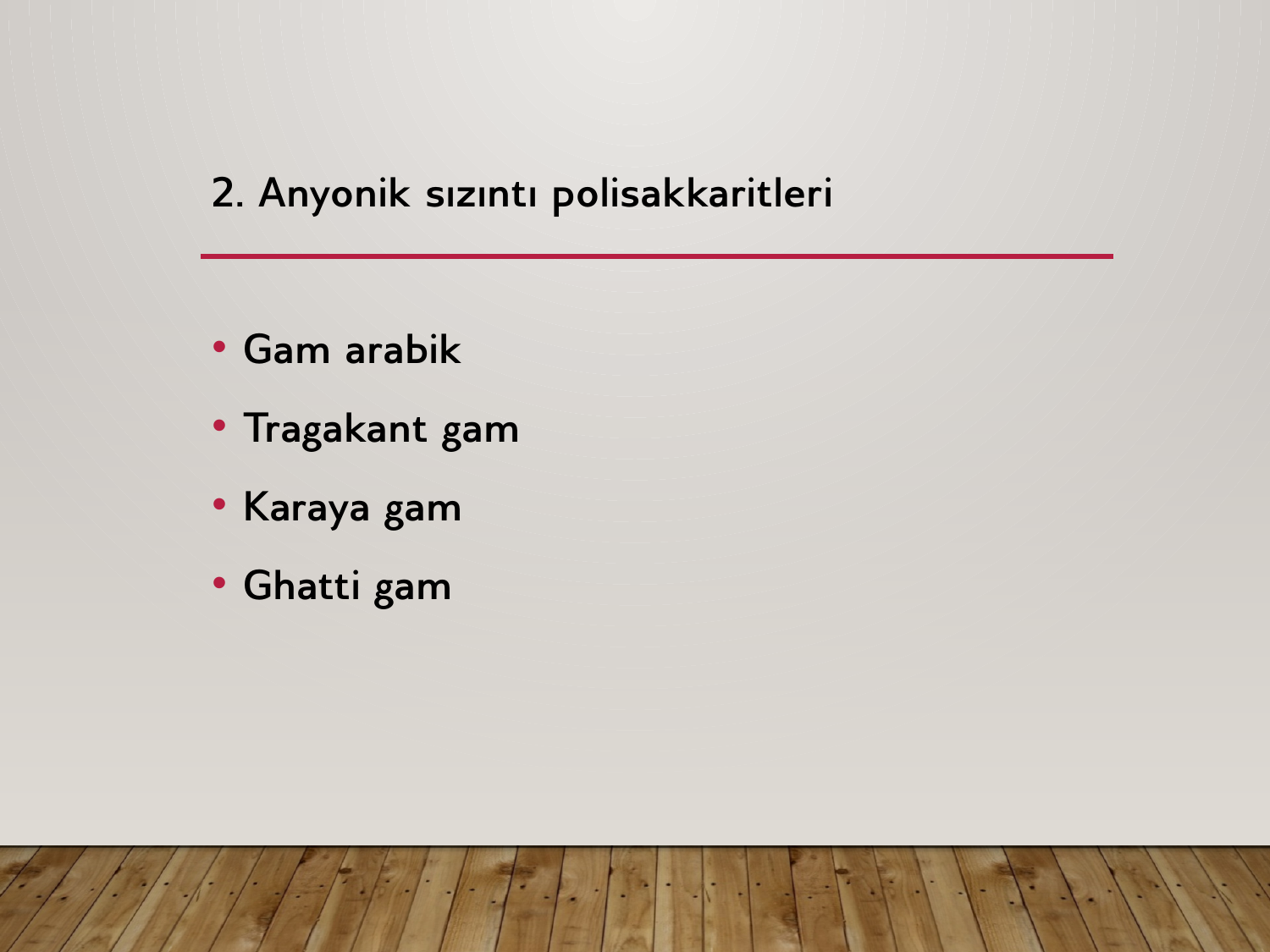

2. Anyonik sızıntı polisakkaritleri

Gam arabik
Tragakant gam
Karaya gam
Ghatti gam